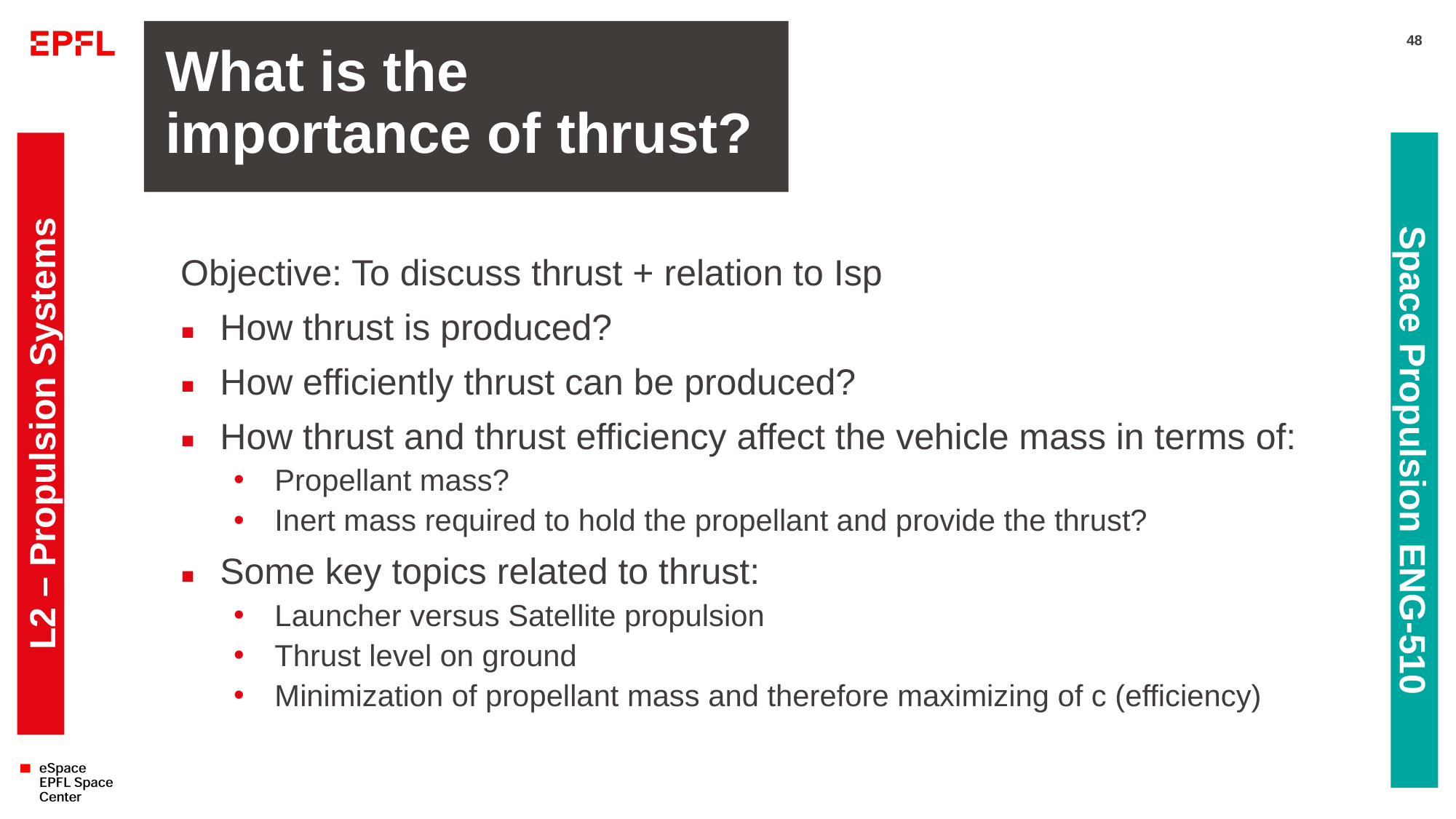

# What is the importance of thrust?
48
Objective: To discuss thrust + relation to Isp
How thrust is produced?
How efficiently thrust can be produced?
How thrust and thrust efficiency affect the vehicle mass in terms of:
Propellant mass?
Inert mass required to hold the propellant and provide the thrust?
Some key topics related to thrust:
Launcher versus Satellite propulsion
Thrust level on ground
Minimization of propellant mass and therefore maximizing of c (efficiency)
L2 – Propulsion Systems
Space Propulsion ENG-510